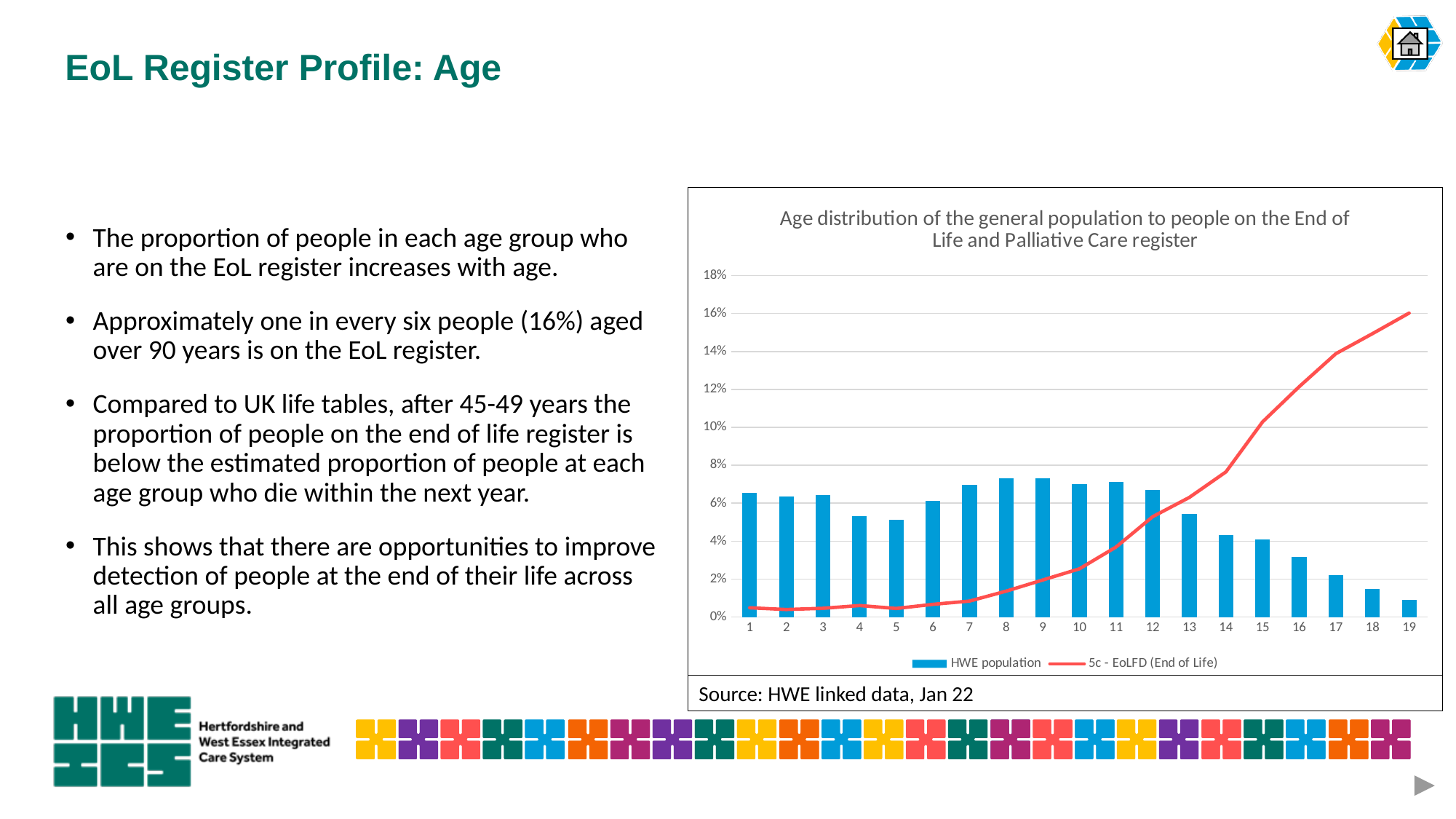

# EoL Register Profile: Age

### Chart: Age distribution of the general population to people on the End of Life and Palliative Care register

| Category |  | 5c - EoLFD (End of Life) |
|---|---|---|
The proportion of people in each age group who are on the EoL register increases with age.
Approximately one in every six people (16%) aged over 90 years is on the EoL register.
Compared to UK life tables, after 45-49 years the proportion of people on the end of life register is below the estimated proportion of people at each age group who die within the next year.
This shows that there are opportunities to improve detection of people at the end of their life across all age groups.
Source: HWE linked data, Jan 22